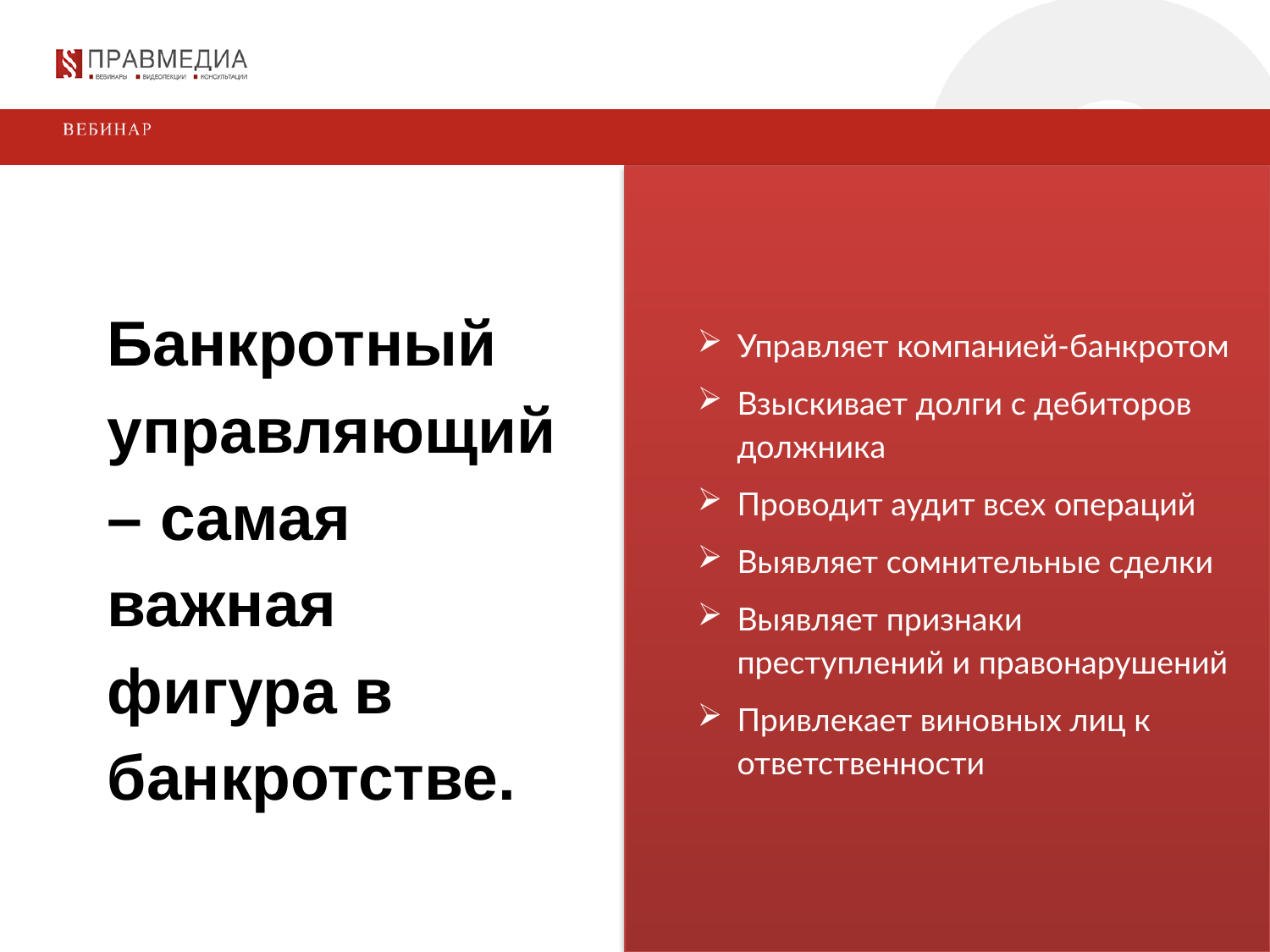

Банкротный управляющий – самая важная фигура в банкротстве.
Управляет компанией-банкротом
Взыскивает долги с дебиторов должника
Проводит аудит всех операций
Выявляет сомнительные сделки
Выявляет признаки преступлений и правонарушений
Привлекает виновных лиц к ответственности